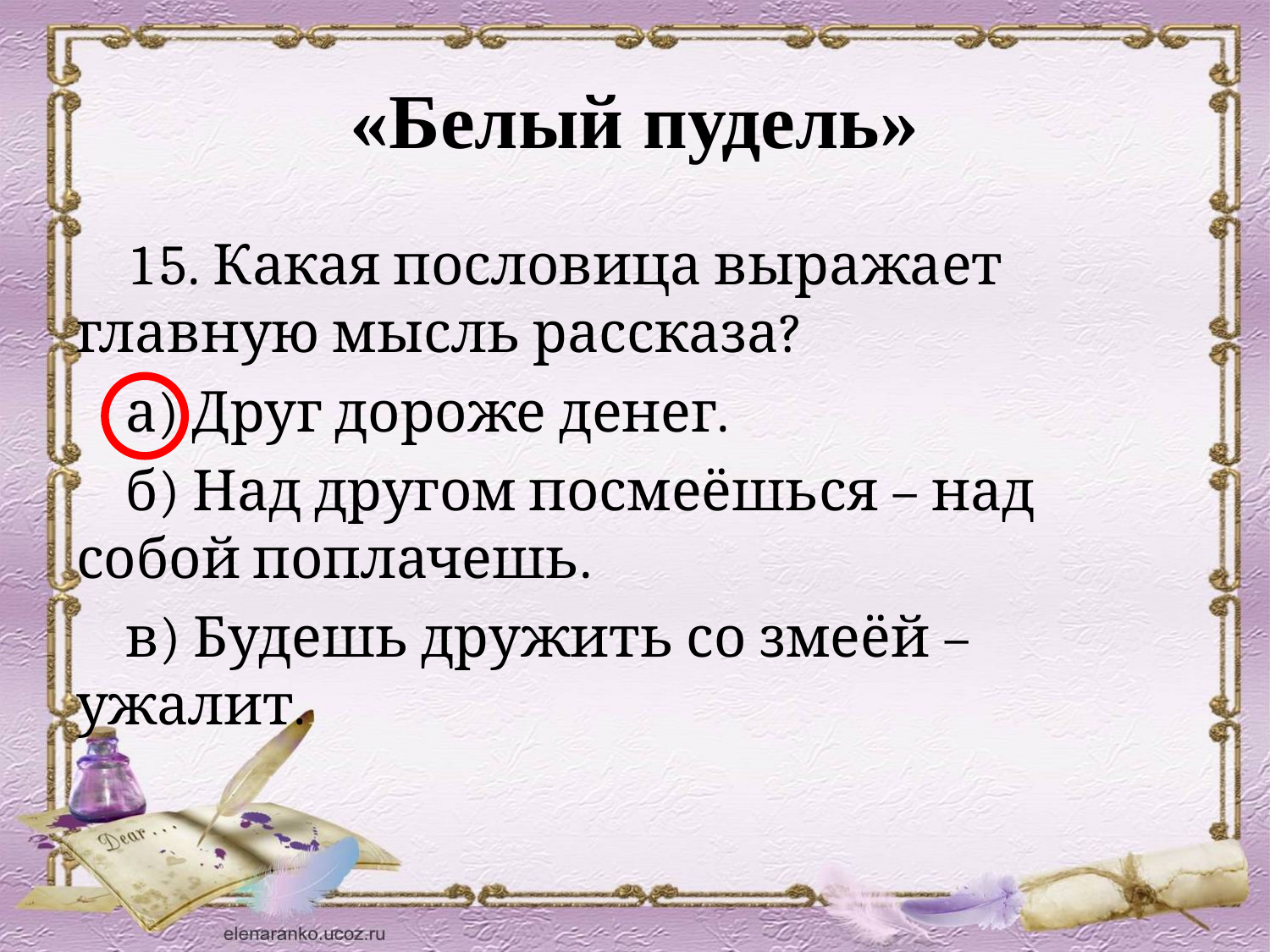

# «Белый пудель»
    15. Какая пословица выражает главную мысль рассказа?
    а) Друг дороже денег.
    б) Над другом посмеёшься – над собой поплачешь.
    в) Будешь дружить со змеёй – ужалит.